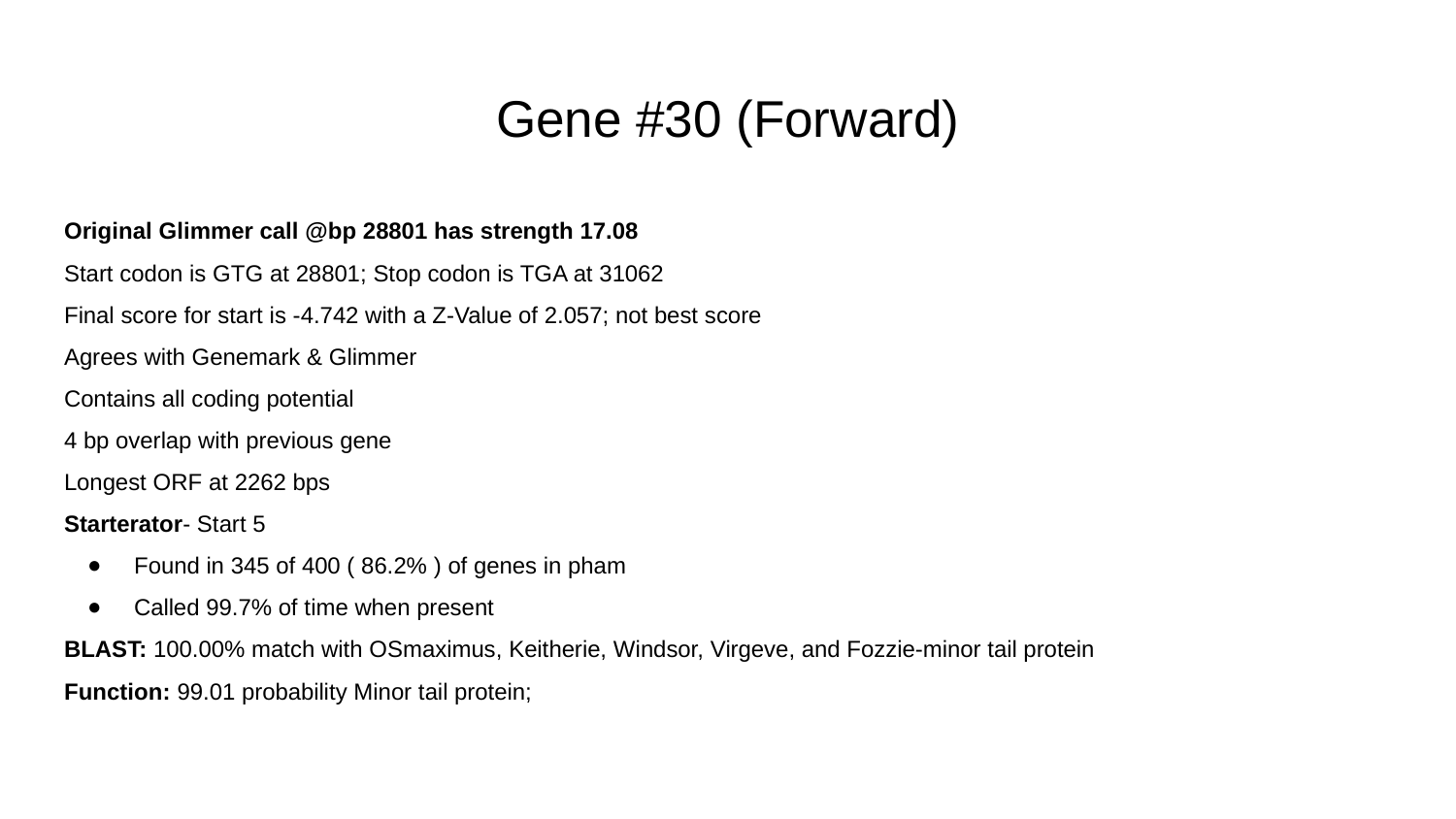

# Gene #30 (Forward)
Original Glimmer call @bp 28801 has strength 17.08
Start codon is GTG at 28801; Stop codon is TGA at 31062
Final score for start is -4.742 with a Z-Value of 2.057; not best score
Agrees with Genemark & Glimmer
Contains all coding potential
4 bp overlap with previous gene
Longest ORF at 2262 bps
Starterator- Start 5
Found in 345 of 400 ( 86.2% ) of genes in pham
Called 99.7% of time when present
BLAST: 100.00% match with OSmaximus, Keitherie, Windsor, Virgeve, and Fozzie-minor tail protein
Function: 99.01 probability Minor tail protein;